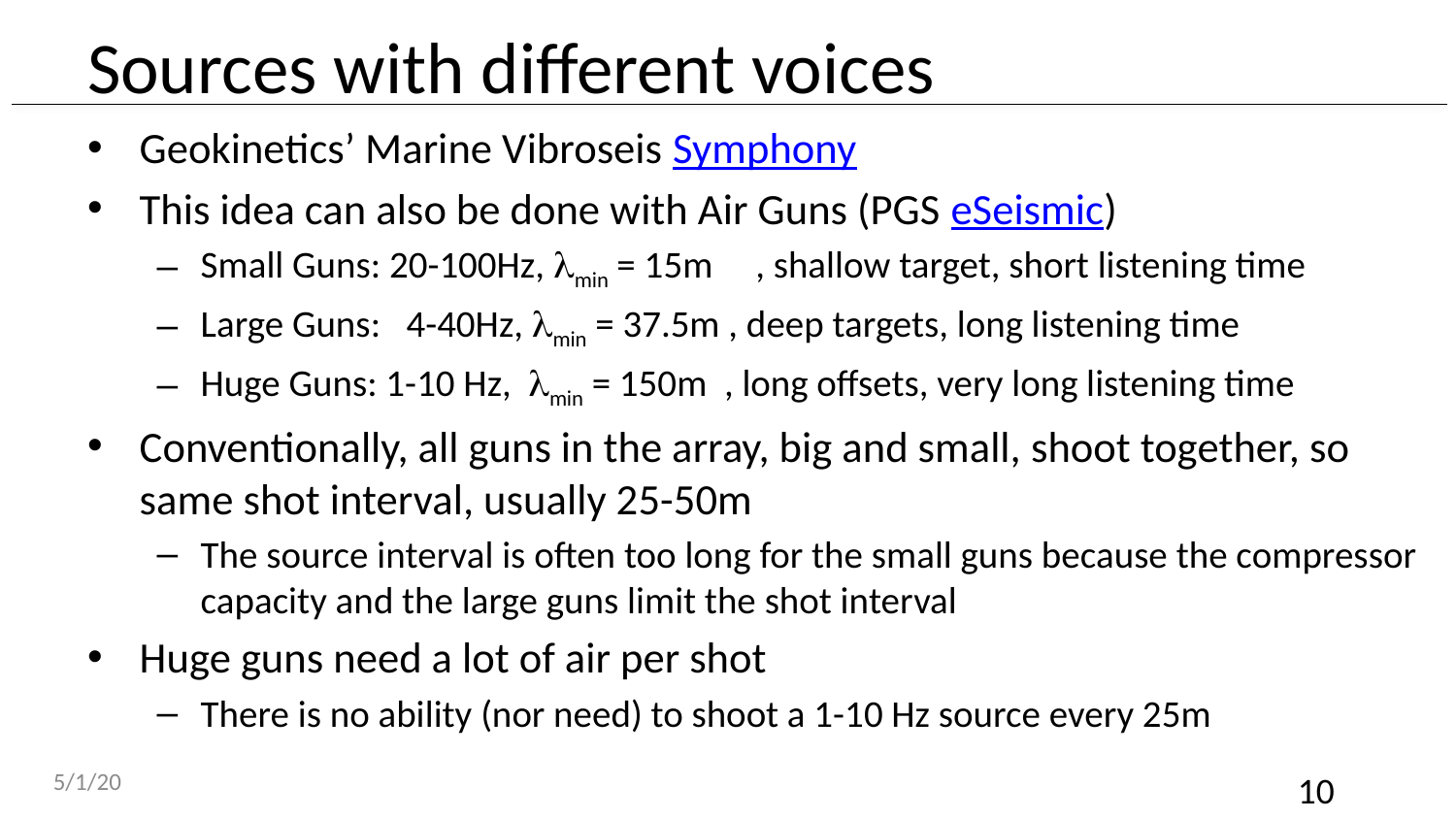

# Sources with different voices
Geokinetics’ Marine Vibroseis Symphony
This idea can also be done with Air Guns (PGS eSeismic)
Small Guns: 20-100Hz, λmin = 15m     , shallow target, short listening time
Large Guns:   4-40Hz, λmin = 37.5m , deep targets, long listening time
Huge Guns: 1-10 Hz,  λmin = 150m  , long offsets, very long listening time
Conventionally, all guns in the array, big and small, shoot together, so same shot interval, usually 25-50m
The source interval is often too long for the small guns because the compressor capacity and the large guns limit the shot interval
Huge guns need a lot of air per shot
There is no ability (nor need) to shoot a 1-10 Hz source every 25m
5/1/20